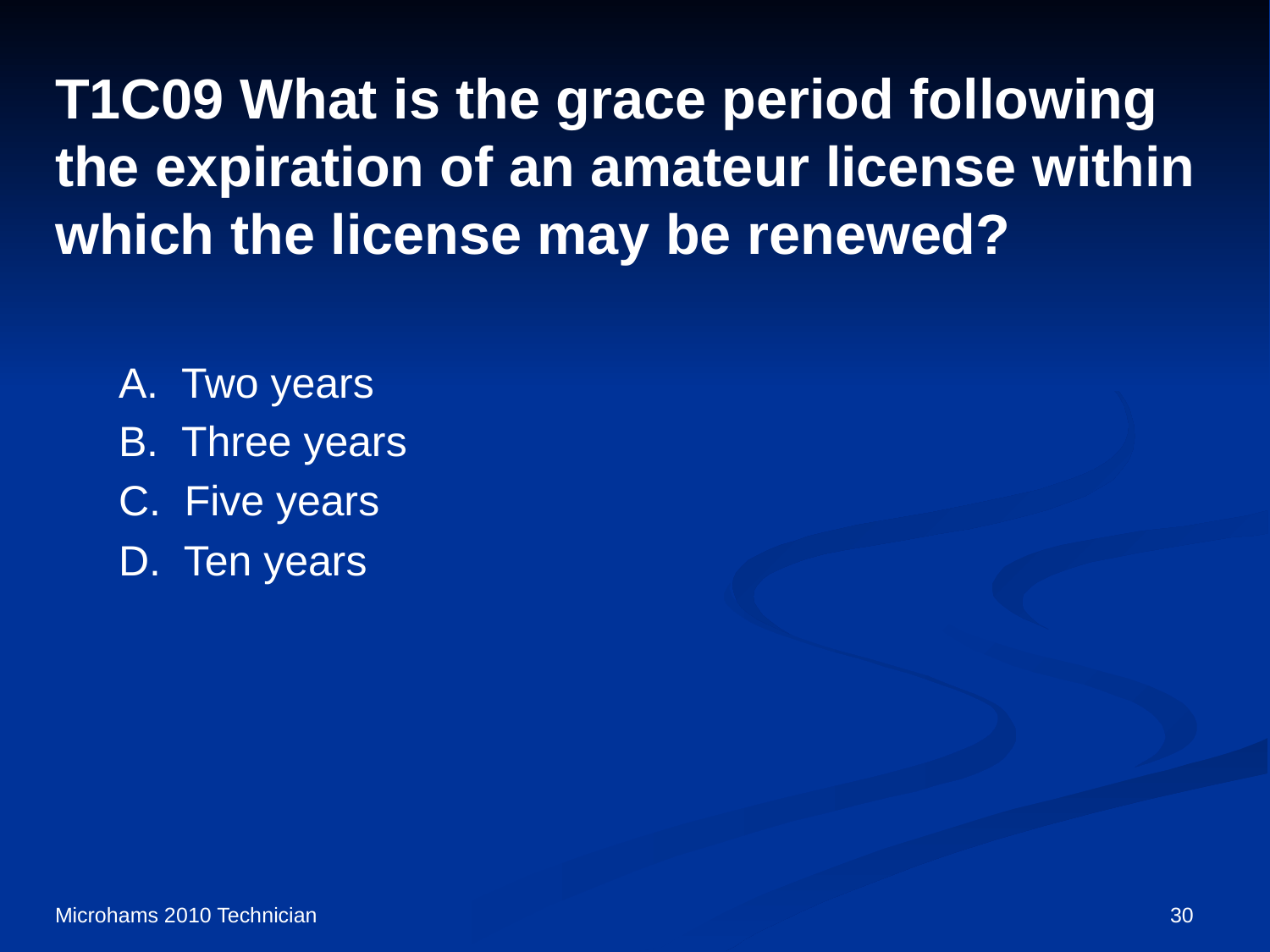

# T1C09 What is the grace period following the expiration of an amateur license within which the license may be renewed?
A.  Two years
B.  Three years
C.  Five years
D.  Ten years
Microhams 2010 Technician
30